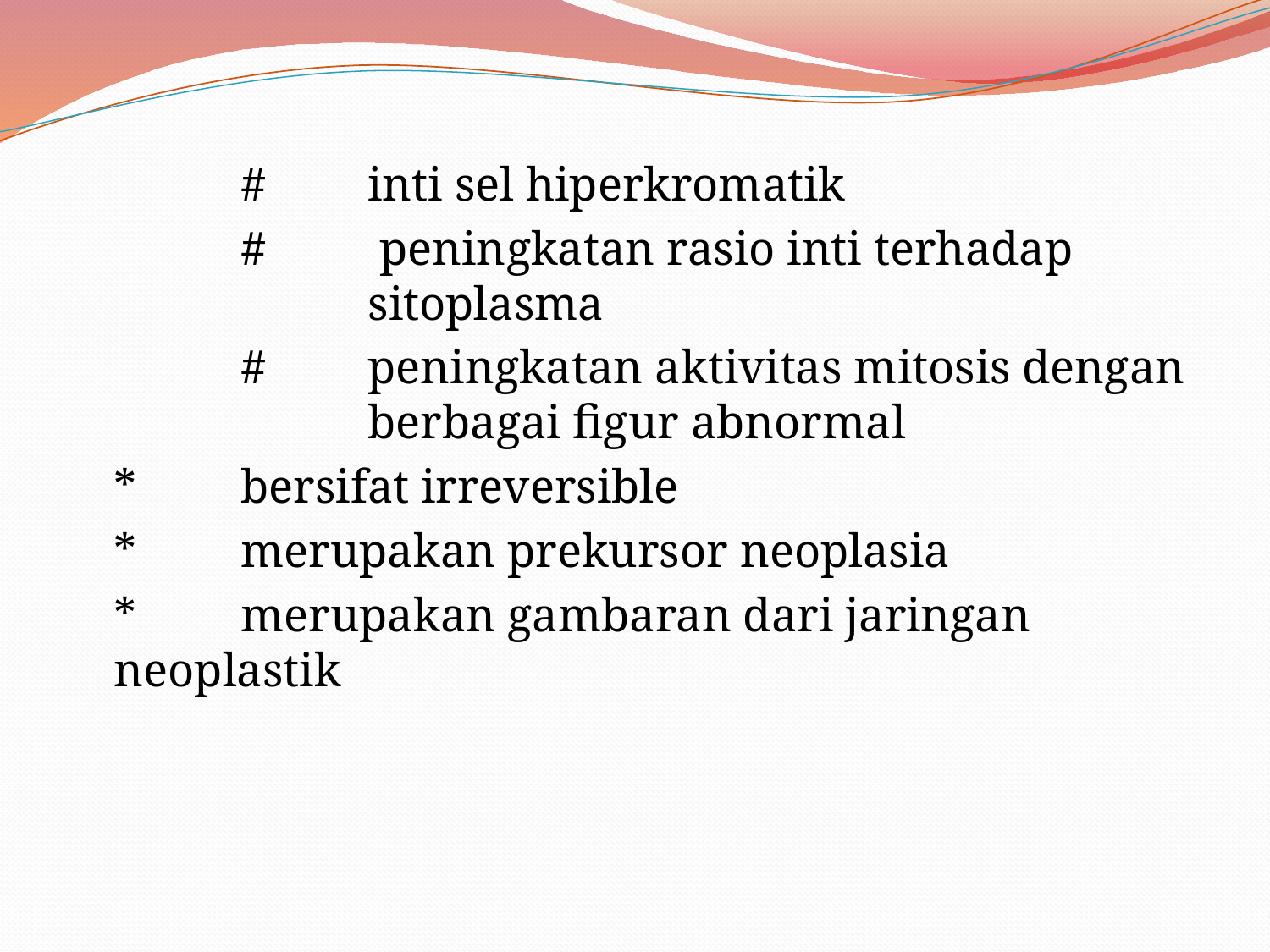

#	inti sel hiperkromatik
		#	 peningkatan rasio inti terhadap 			sitoplasma
		#	peningkatan aktivitas mitosis dengan 		berbagai figur abnormal
	*	bersifat irreversible
	*	merupakan prekursor neoplasia
	*	merupakan gambaran dari jaringan 	neoplastik